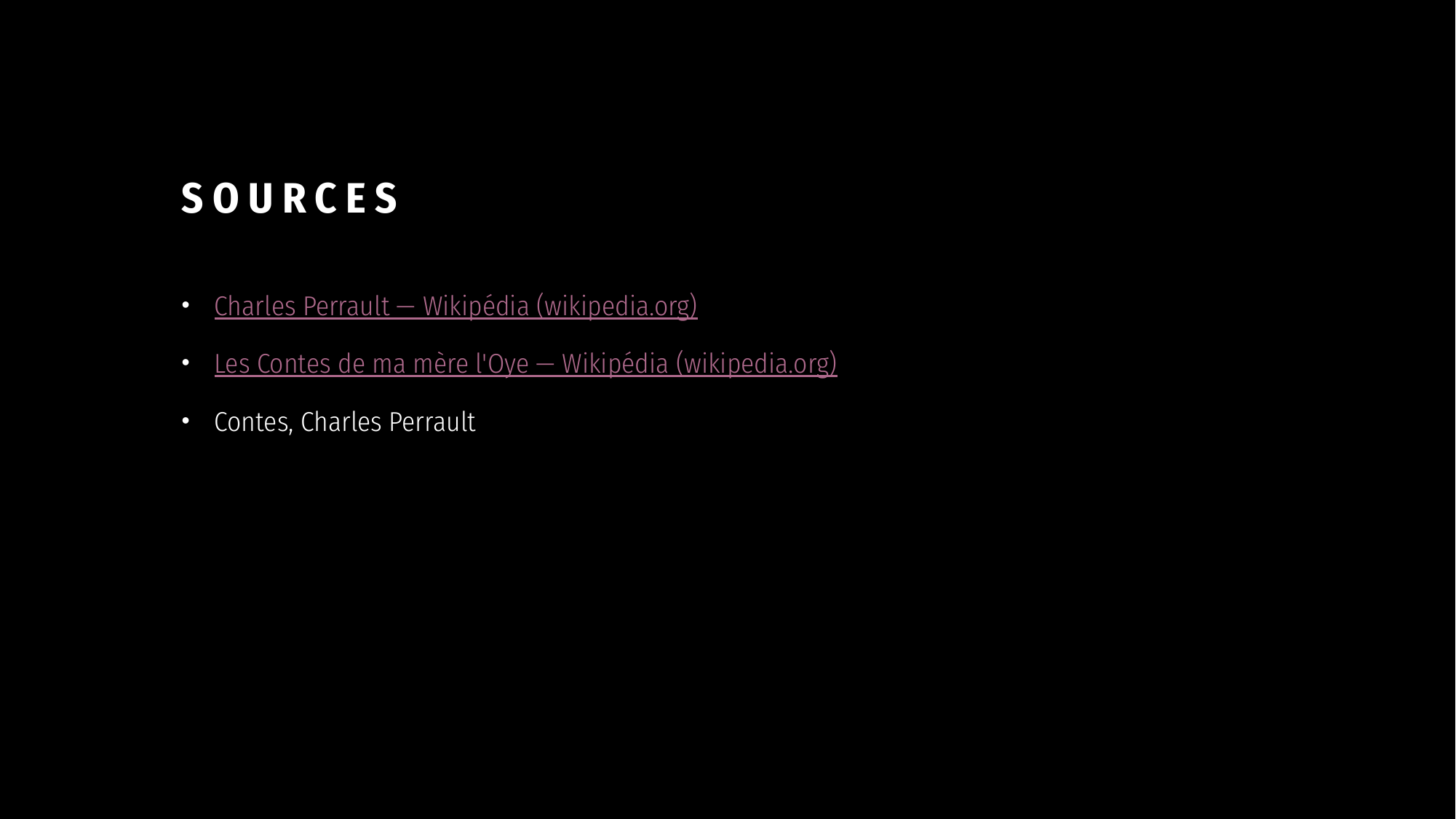

# Sources
Charles Perrault — Wikipédia (wikipedia.org)
Les Contes de ma mère l'Oye — Wikipédia (wikipedia.org)
Contes, Charles Perrault